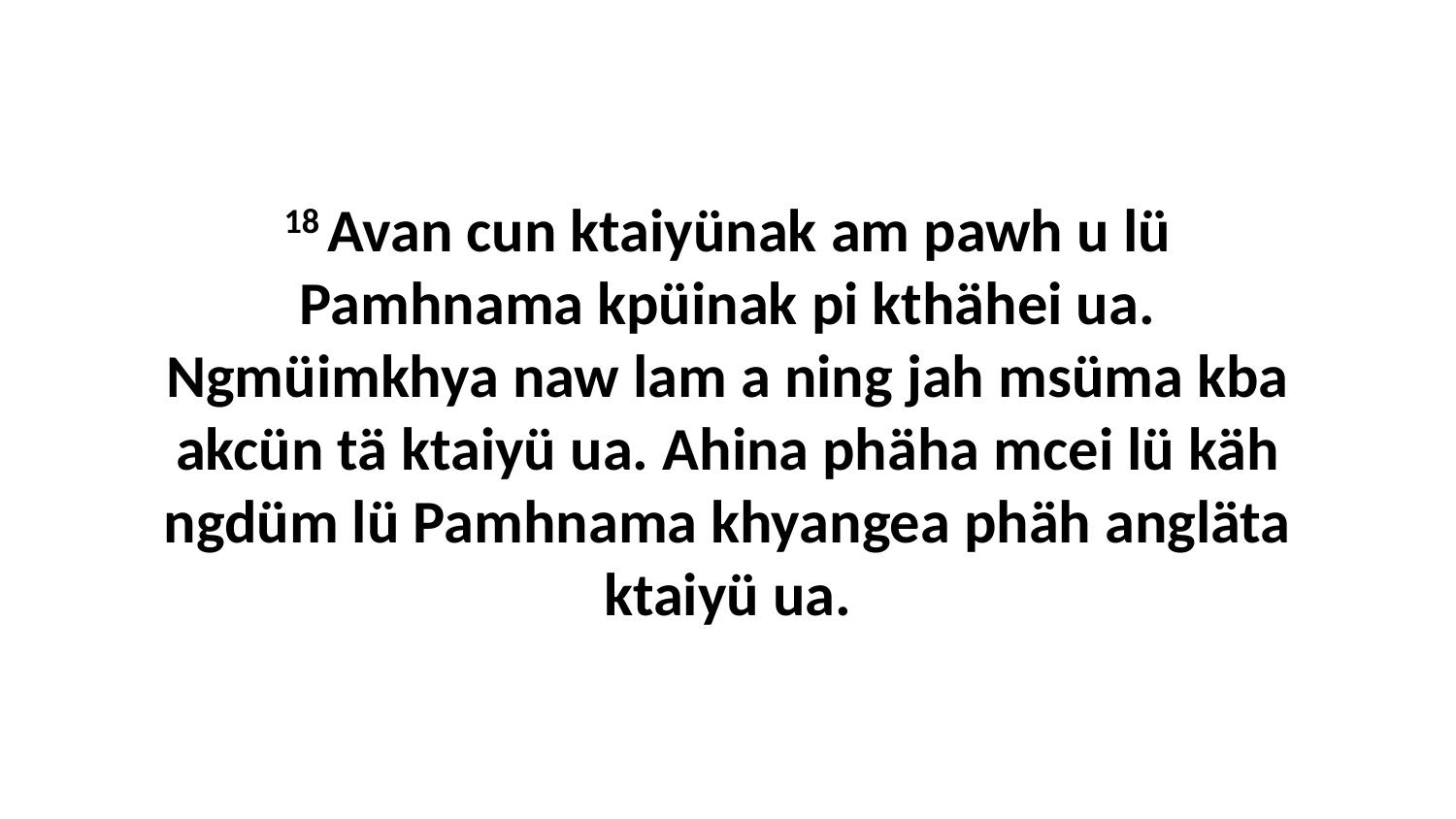

18 Avan cun ktaiyünak am pawh u lü Pamhnama kpüinak pi kthähei ua. Ngmüimkhya naw lam a ning jah msüma kba akcün tä ktaiyü ua. Ahina phäha mcei lü käh ngdüm lü Pamhnama khyangea phäh angläta ktaiyü ua.